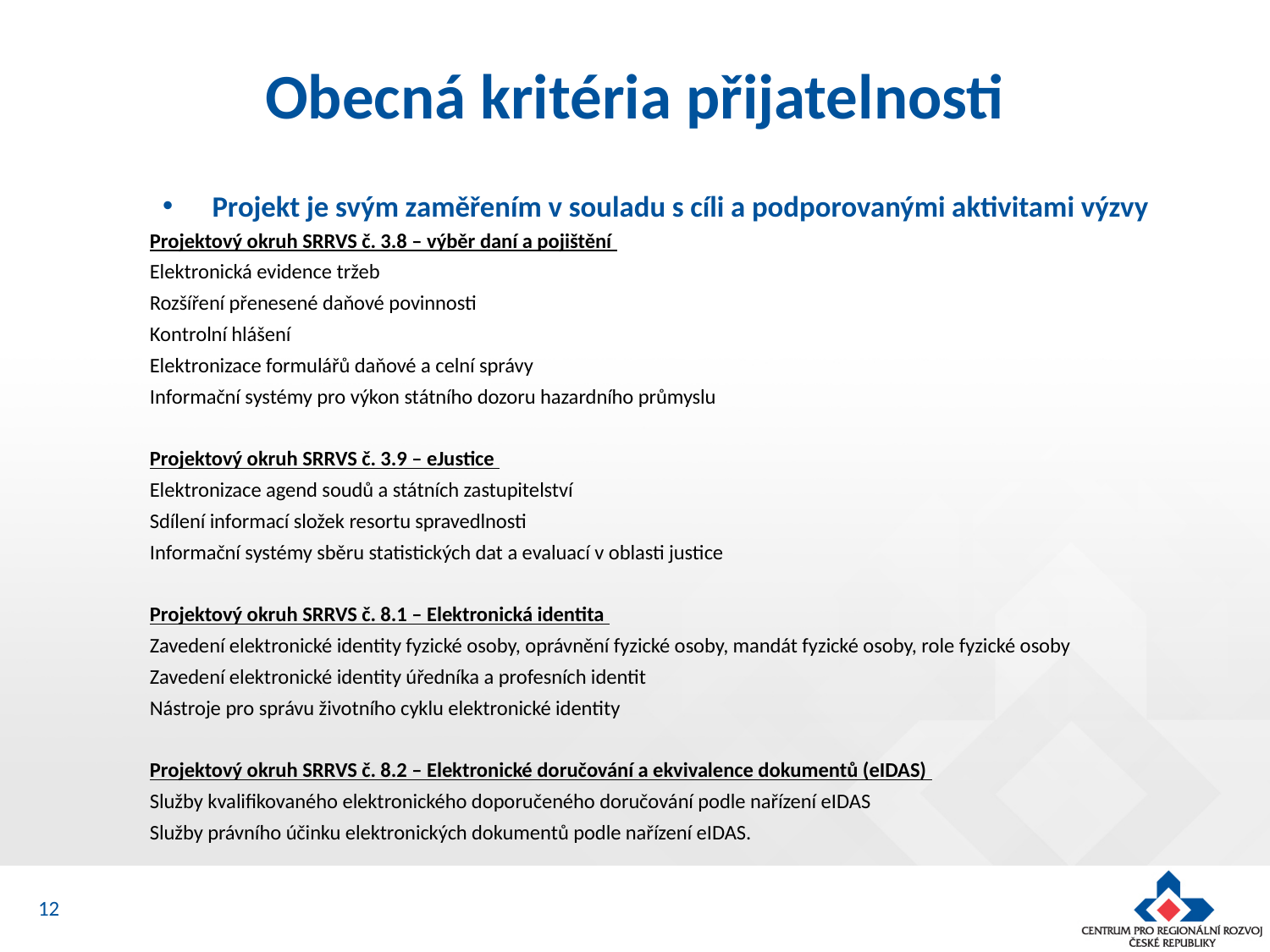

# Obecná kritéria přijatelnosti
Projekt je svým zaměřením v souladu s cíli a podporovanými aktivitami výzvy
Projektový okruh SRRVS č. 3.8 – výběr daní a pojištění
Elektronická evidence tržeb
Rozšíření přenesené daňové povinnosti
Kontrolní hlášení
Elektronizace formulářů daňové a celní správy
Informační systémy pro výkon státního dozoru hazardního průmyslu

Projektový okruh SRRVS č. 3.9 – eJustice
Elektronizace agend soudů a státních zastupitelství
Sdílení informací složek resortu spravedlnosti
Informační systémy sběru statistických dat a evaluací v oblasti justice

Projektový okruh SRRVS č. 8.1 – Elektronická identita
Zavedení elektronické identity fyzické osoby, oprávnění fyzické osoby, mandát fyzické osoby, role fyzické osoby
Zavedení elektronické identity úředníka a profesních identit
Nástroje pro správu životního cyklu elektronické identity

Projektový okruh SRRVS č. 8.2 – Elektronické doručování a ekvivalence dokumentů (eIDAS)
Služby kvalifikovaného elektronického doporučeného doručování podle nařízení eIDAS
Služby právního účinku elektronických dokumentů podle nařízení eIDAS.

12